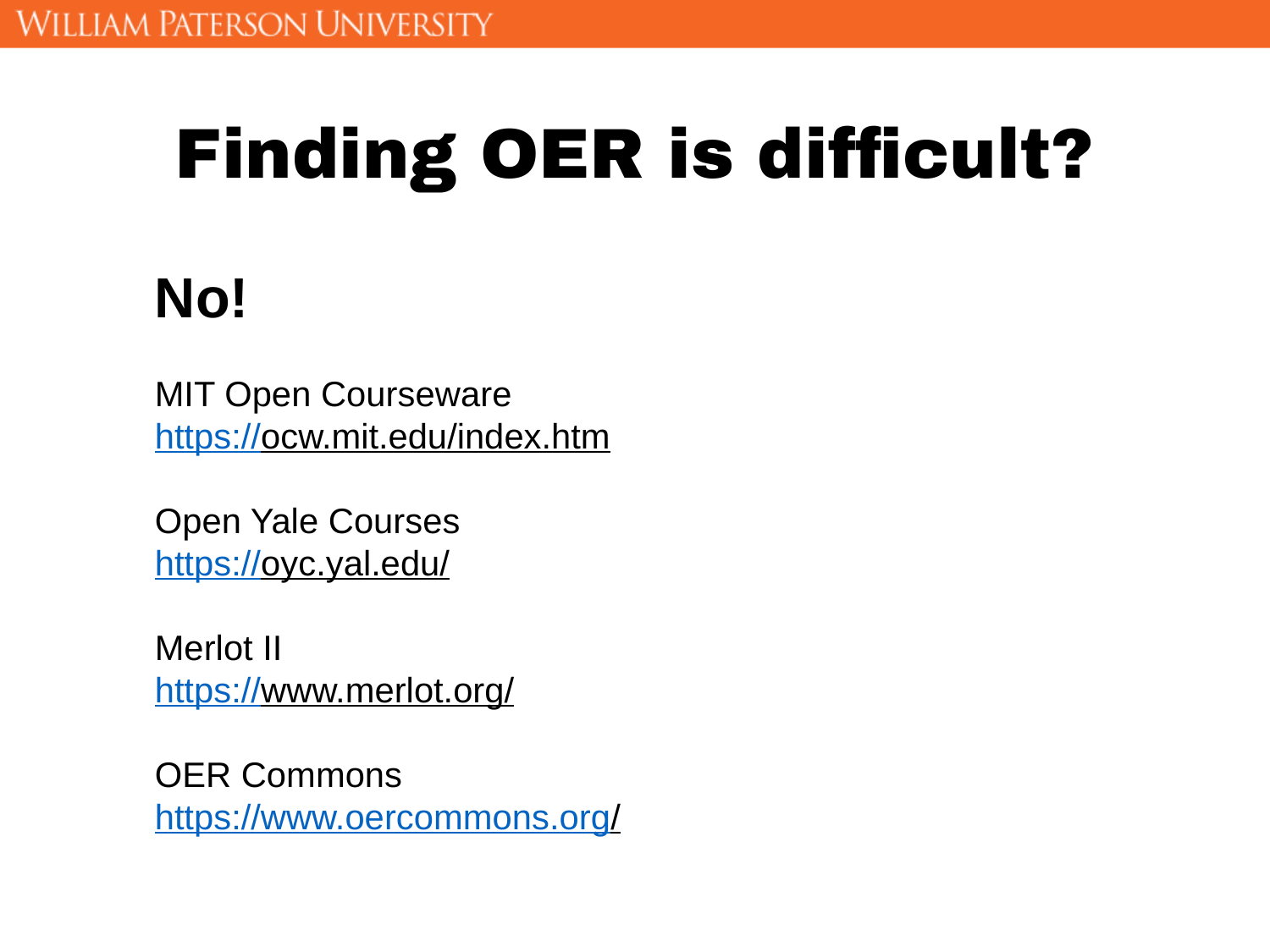

Finding OER is difficult?
No!

MIT Open Courseware
https://ocw.mit.edu/index.htm
Open Yale Courses
https://oyc.yal.edu/

Merlot II
https://www.merlot.org/
OER Commons
https://www.oercommons.org/